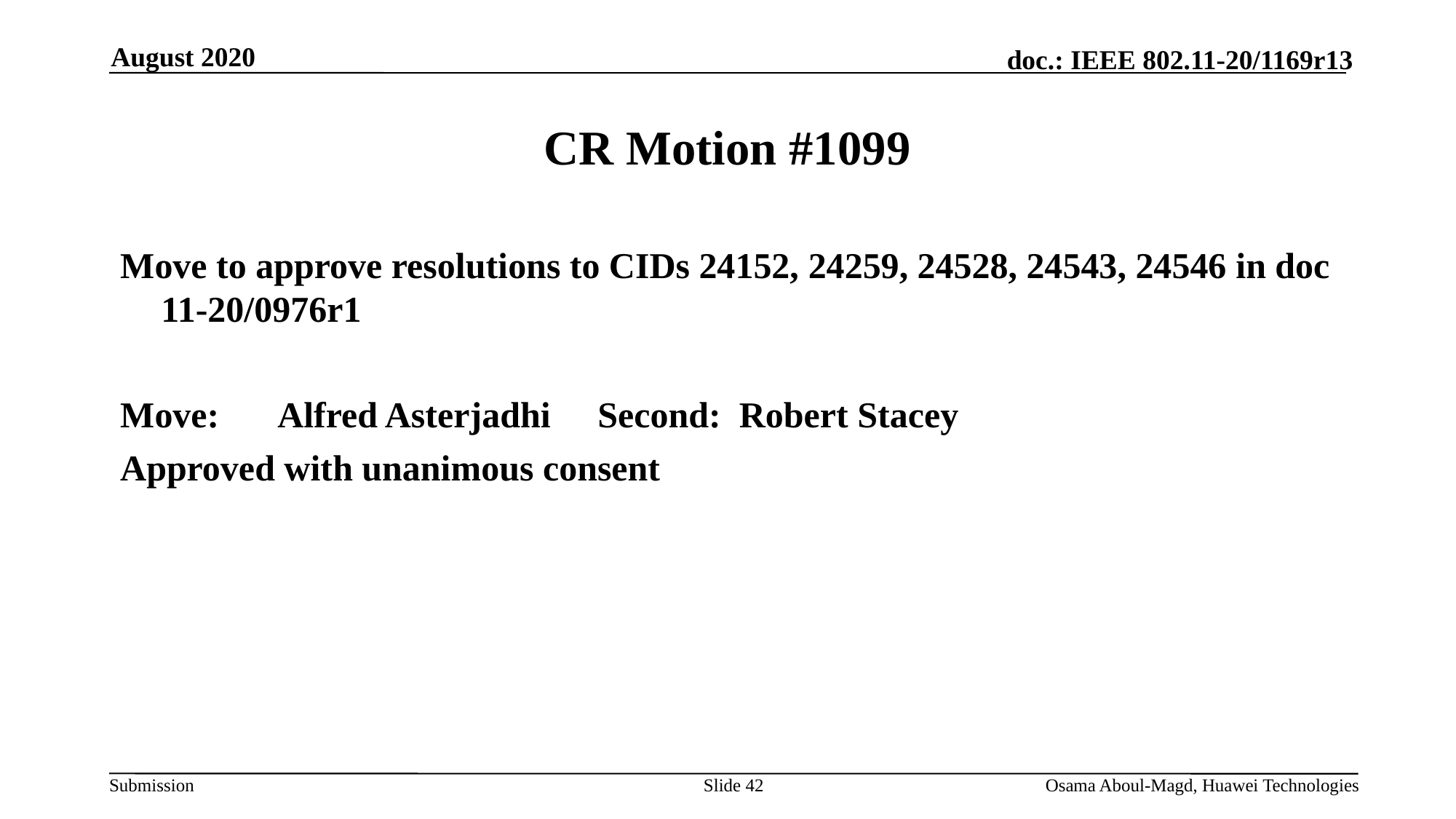

August 2020
# CR Motion #1099
Move to approve resolutions to CIDs 24152, 24259, 24528, 24543, 24546 in doc 11-20/0976r1

Move:	 Alfred Asterjadhi	Second:  Robert Stacey
Approved with unanimous consent
Slide 42
Osama Aboul-Magd, Huawei Technologies